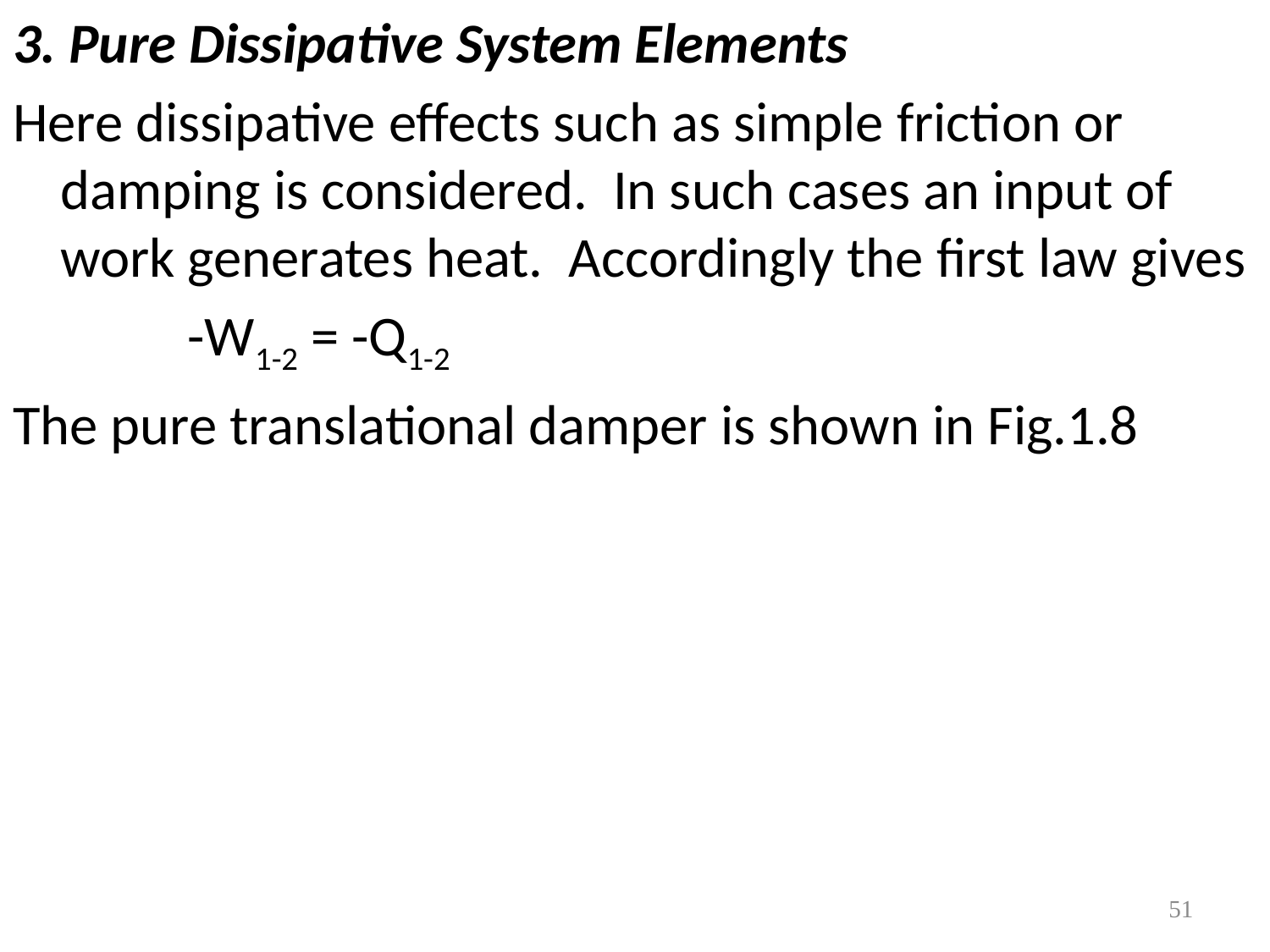

#
3. Pure Dissipative System Elements
Here dissipative effects such as simple friction or damping is considered.  In such cases an input of work generates heat.  Accordingly the first law gives
		-W1-2 = -Q1-2
The pure translational damper is shown in Fig.1.8
51